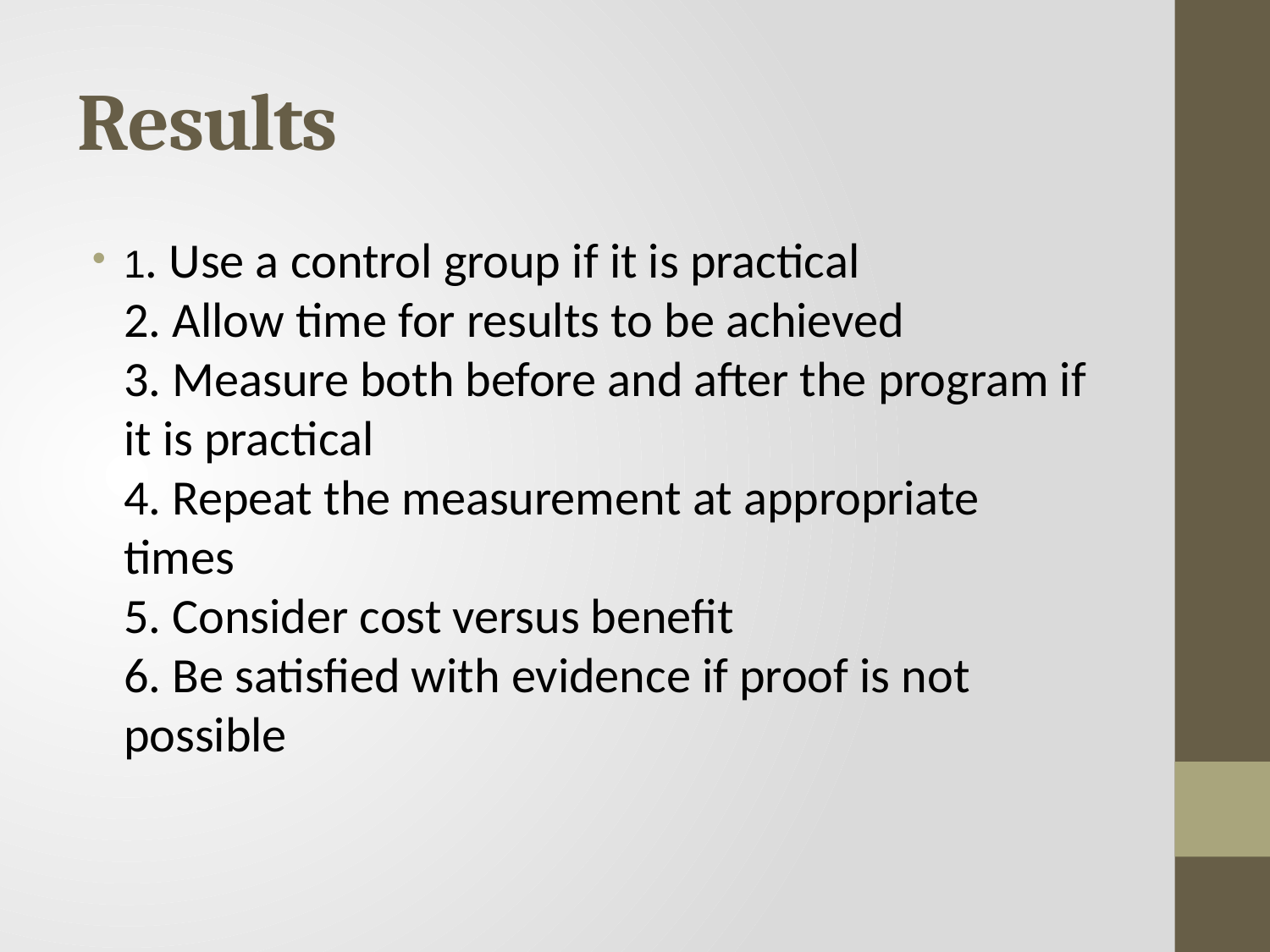

# Results
1. Use a control group if it is practical 
2. Allow time for results to be achieved 
3. Measure both before and after the program if it is practical 
4. Repeat the measurement at appropriate times 
5. Consider cost versus benefit 
6. Be satisfied with evidence if proof is not possible